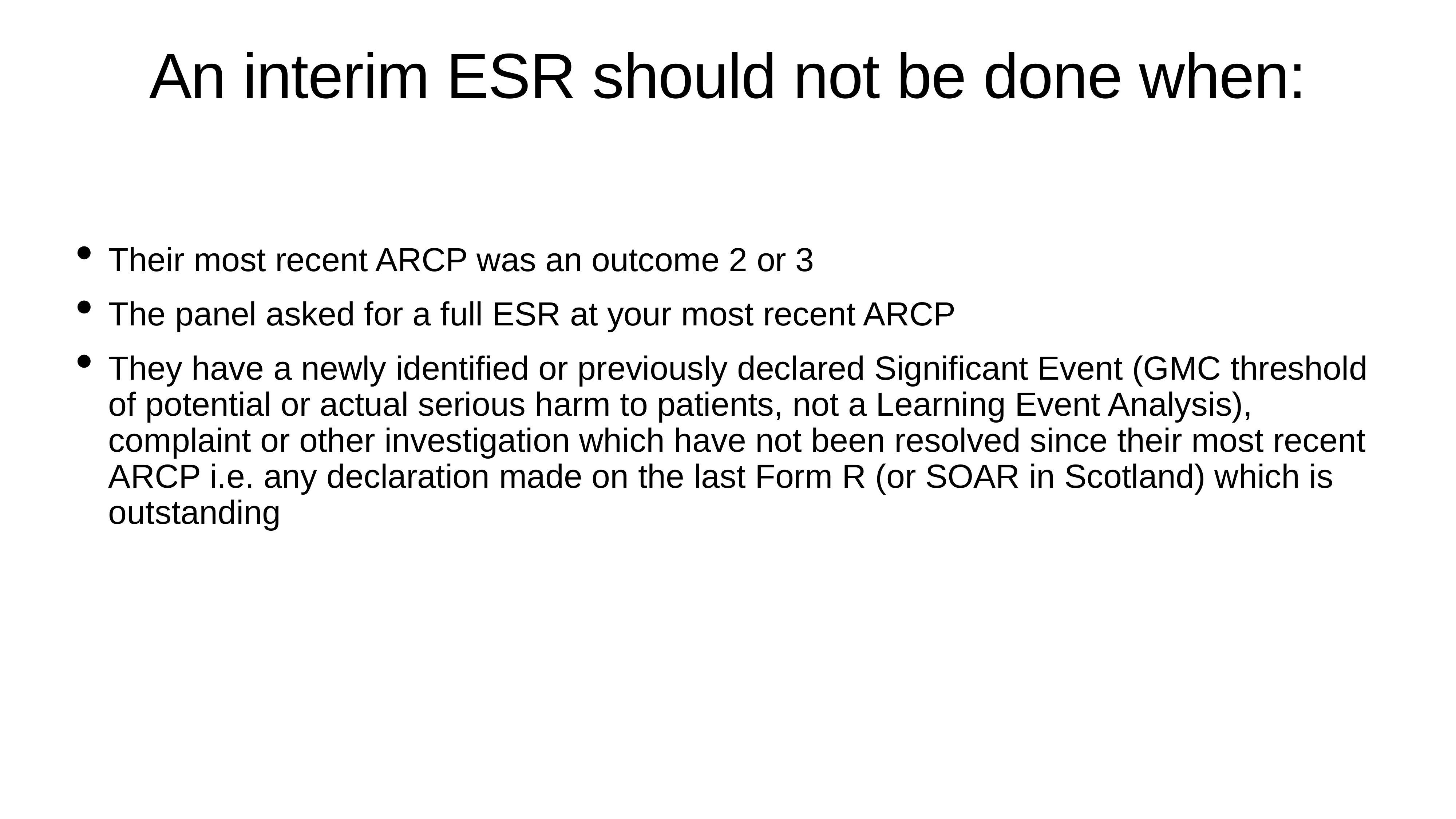

# An interim ESR should not be done when:
Their most recent ARCP was an outcome 2 or 3
The panel asked for a full ESR at your most recent ARCP
They have a newly identified or previously declared Significant Event (GMC threshold of potential or actual serious harm to patients, not a Learning Event Analysis), complaint or other investigation which have not been resolved since their most recent ARCP i.e. any declaration made on the last Form R (or SOAR in Scotland) which is outstanding